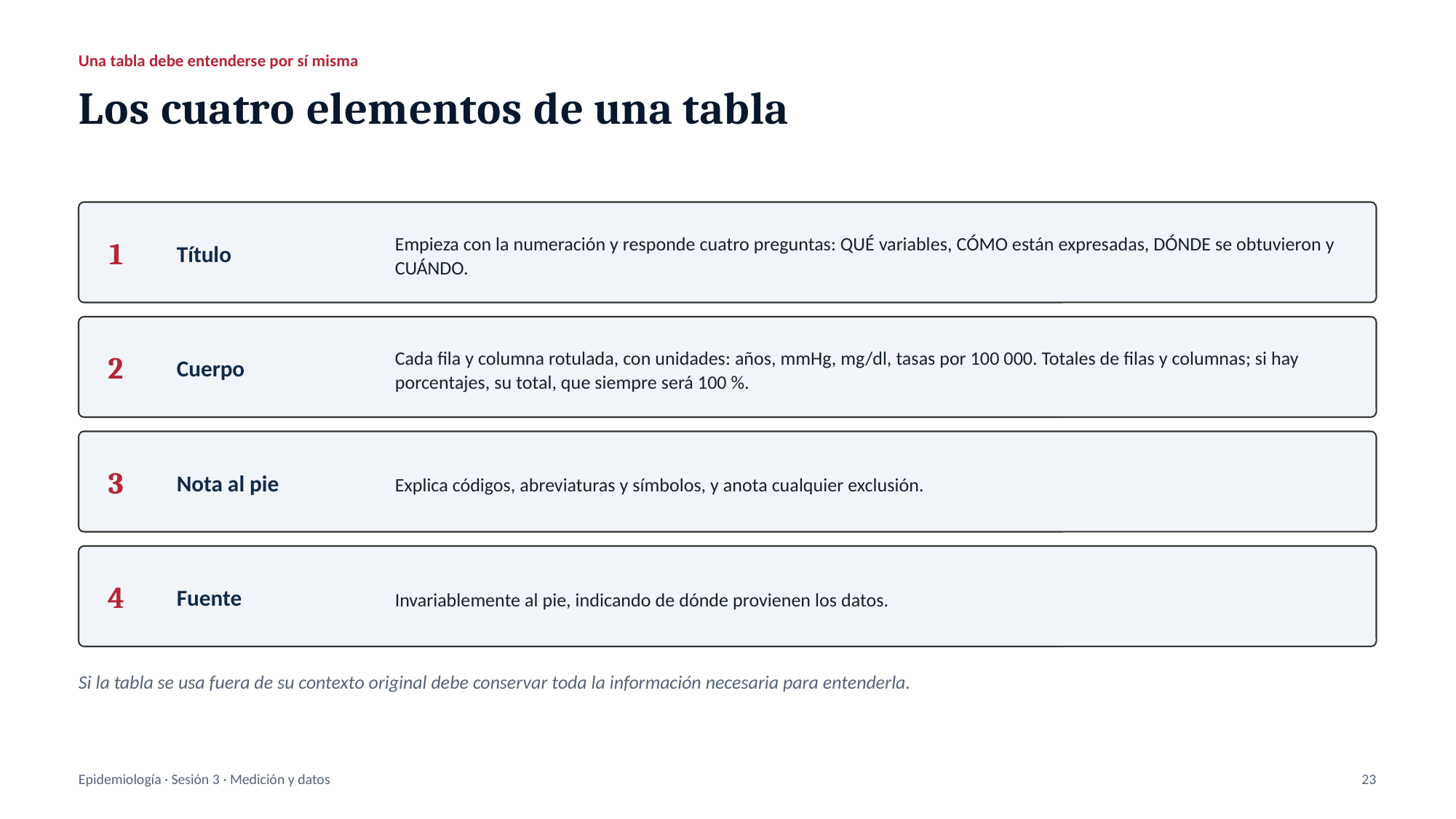

Una tabla debe entenderse por sí misma
Los cuatro elementos de una tabla

Empieza con la numeración y responde cuatro preguntas: QUÉ variables, CÓMO están expresadas, DÓNDE se obtuvieron y CUÁNDO.
1
Título

Cada fila y columna rotulada, con unidades: años, mmHg, mg/dl, tasas por 100 000. Totales de filas y columnas; si hay porcentajes, su total, que siempre será 100 %.
2
Cuerpo

Explica códigos, abreviaturas y símbolos, y anota cualquier exclusión.
3
Nota al pie

Invariablemente al pie, indicando de dónde provienen los datos.
4
Fuente
Si la tabla se usa fuera de su contexto original debe conservar toda la información necesaria para entenderla.
Epidemiología · Sesión 3 · Medición y datos
23